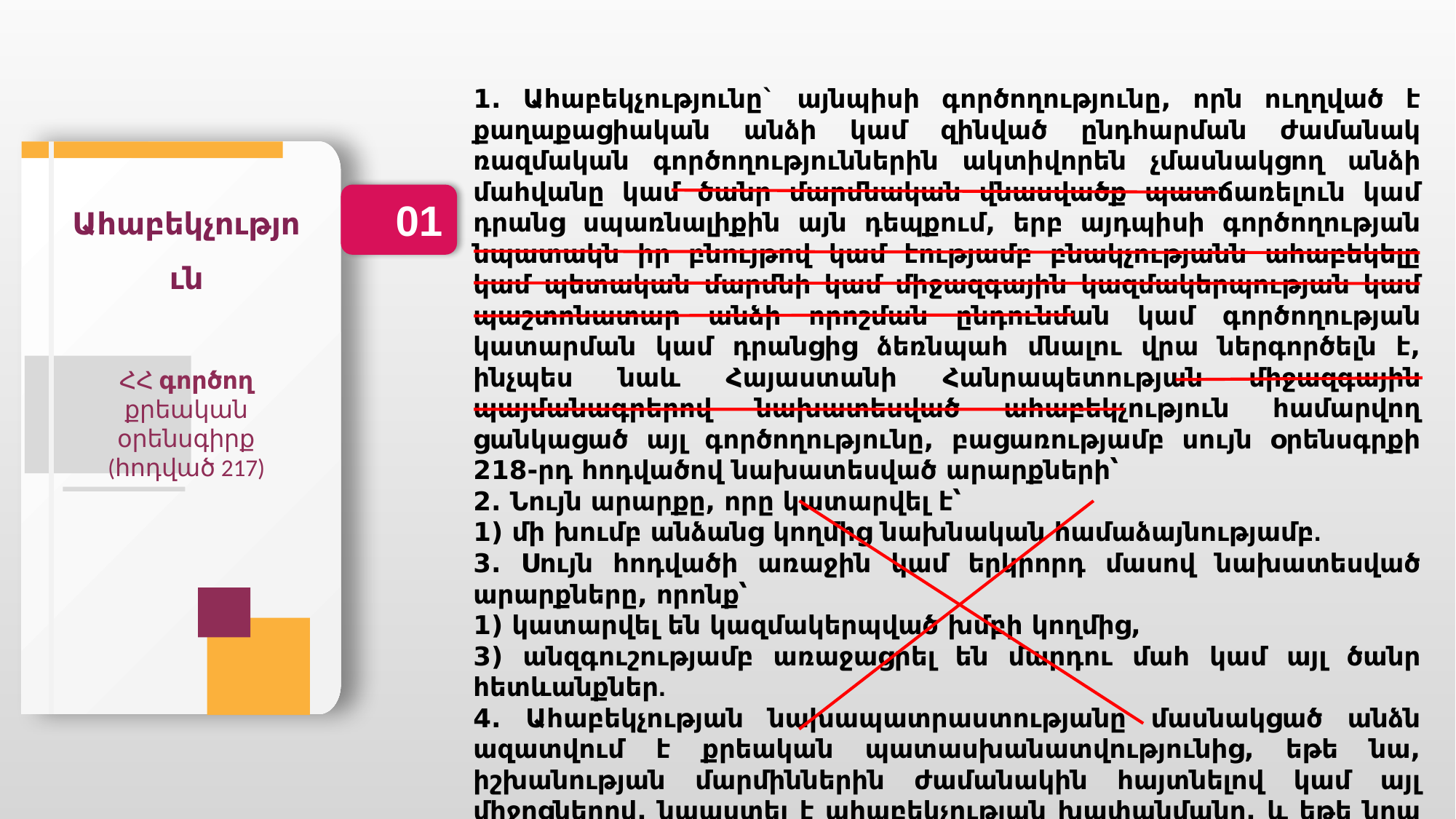

1. Ահաբեկչությունը` այնպիսի գործողությունը, որն ուղղված է քաղաքացիական անձի կամ զինված ընդհարման ժամանակ ռազմական գործողություններին ակտիվորեն չմասնակցող անձի մահվանը կամ ծանր մարմնական վնասվածք պատճառելուն կամ դրանց սպառնալիքին այն դեպքում, երբ այդպիսի գործողության նպատակն իր բնույթով կամ էությամբ բնակչությանն ահաբեկելը կամ պետական մարմնի կամ միջազգային կազմակերպության կամ պաշտոնատար անձի որոշման ընդունման կամ գործողության կատարման կամ դրանցից ձեռնպահ մնալու վրա ներգործելն է, ինչպես նաև Հայաստանի Հանրապետության միջազգային պայմանագրերով նախատեսված ահաբեկչություն համարվող ցանկացած այլ գործողությունը, բացառությամբ սույն օրենսգրքի 218-րդ հոդվածով նախատեսված արարքների՝
2. Նույն արարքը, որը կատարվել է՝
1) մի խումբ անձանց կողմից նախնական համաձայնությամբ.
3. Սույն հոդվածի առաջին կամ երկրորդ մասով նախատեսված արարքները, որոնք՝
1) կատարվել են կազմակերպված խմբի կողմից,
3) անզգուշությամբ առաջացրել են մարդու մահ կամ այլ ծանր հետևանքներ.
4. Ահաբեկչության նախապատրաստությանը մասնակցած անձն ազատվում է քրեական պատասխանատվությունից, եթե նա, իշխանության մարմիններին ժամանակին հայտնելով կամ այլ միջոցներով, նպաստել է ահաբեկչության խափանմանը, և եթե նրա գործողություններն այլ հանցակազմ չեն պարունակում:

Ահաբեկչություն
01

ՀՀ գործող քրեական օրենսգիրք
(հոդված 217)